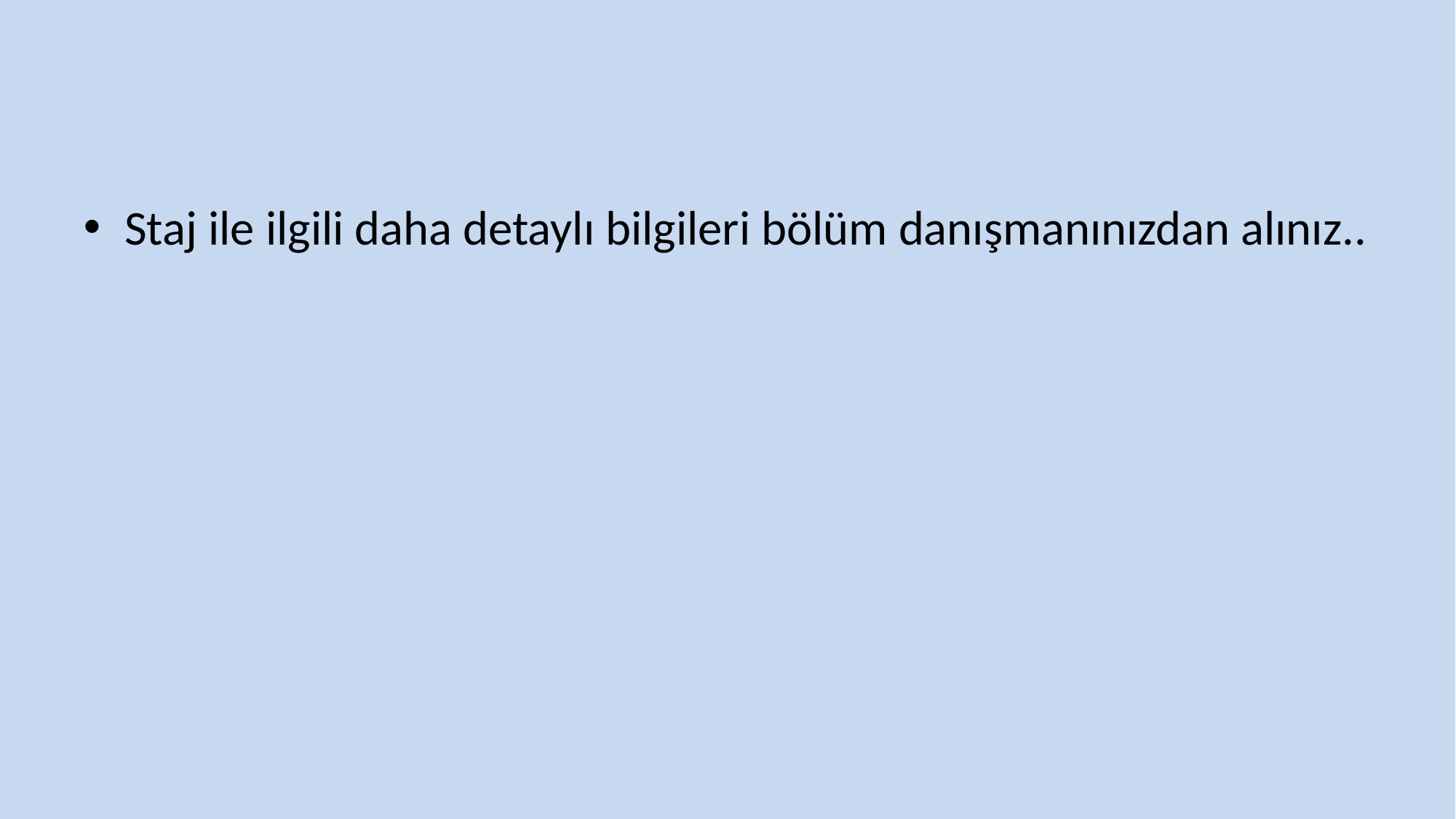

Staj ile ilgili daha detaylı bilgileri bölüm danışmanınızdan alınız..